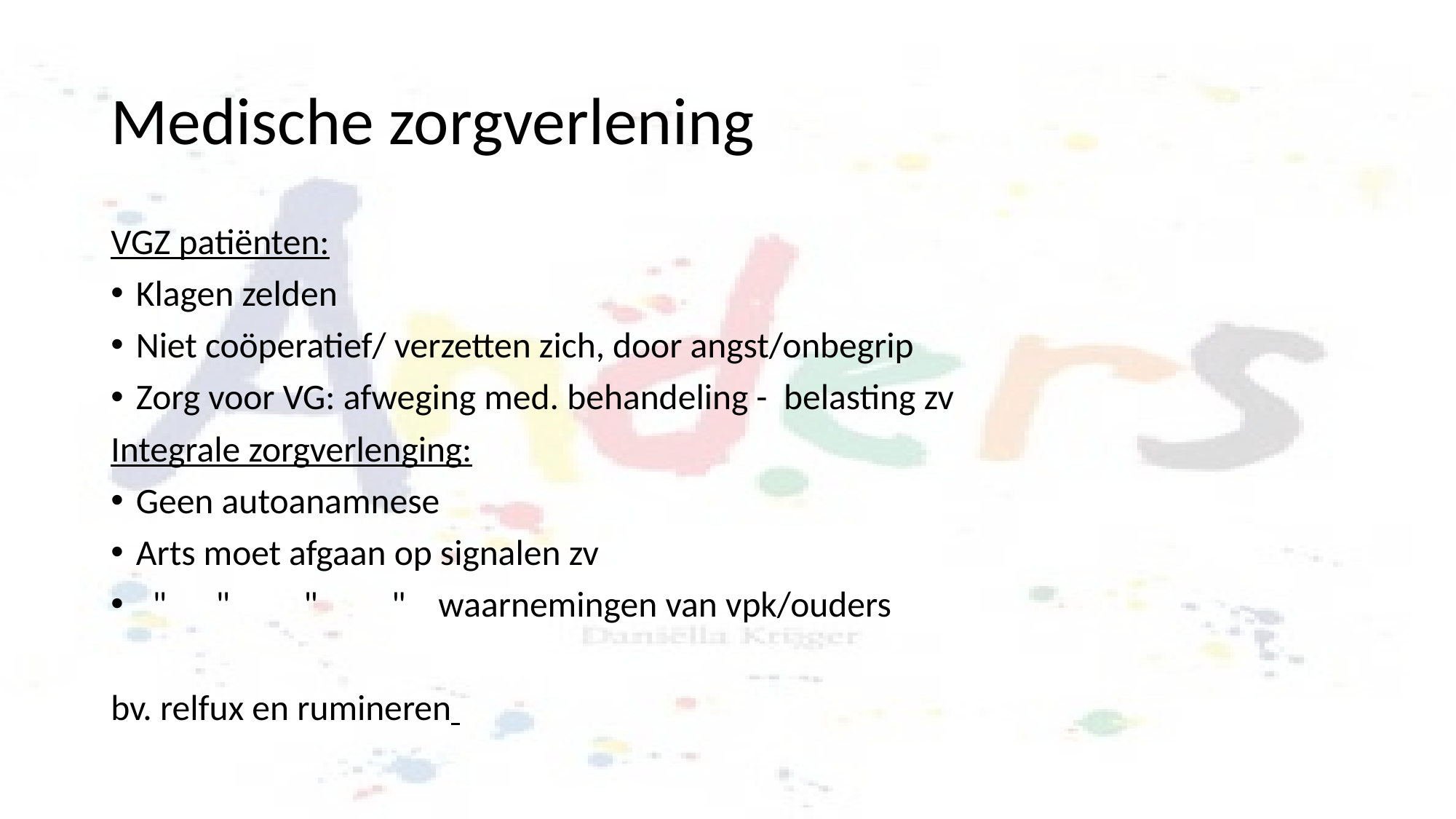

# Medische zorgverlening
VGZ patiënten:
Klagen zelden
Niet coöperatief/ verzetten zich, door angst/onbegrip
Zorg voor VG: afweging med. behandeling -  belasting zv
Integrale zorgverlenging:
Geen autoanamnese
Arts moet afgaan op signalen zv
  "      "         "         "    waarnemingen van vpk/ouders

bv. relfux en rumineren